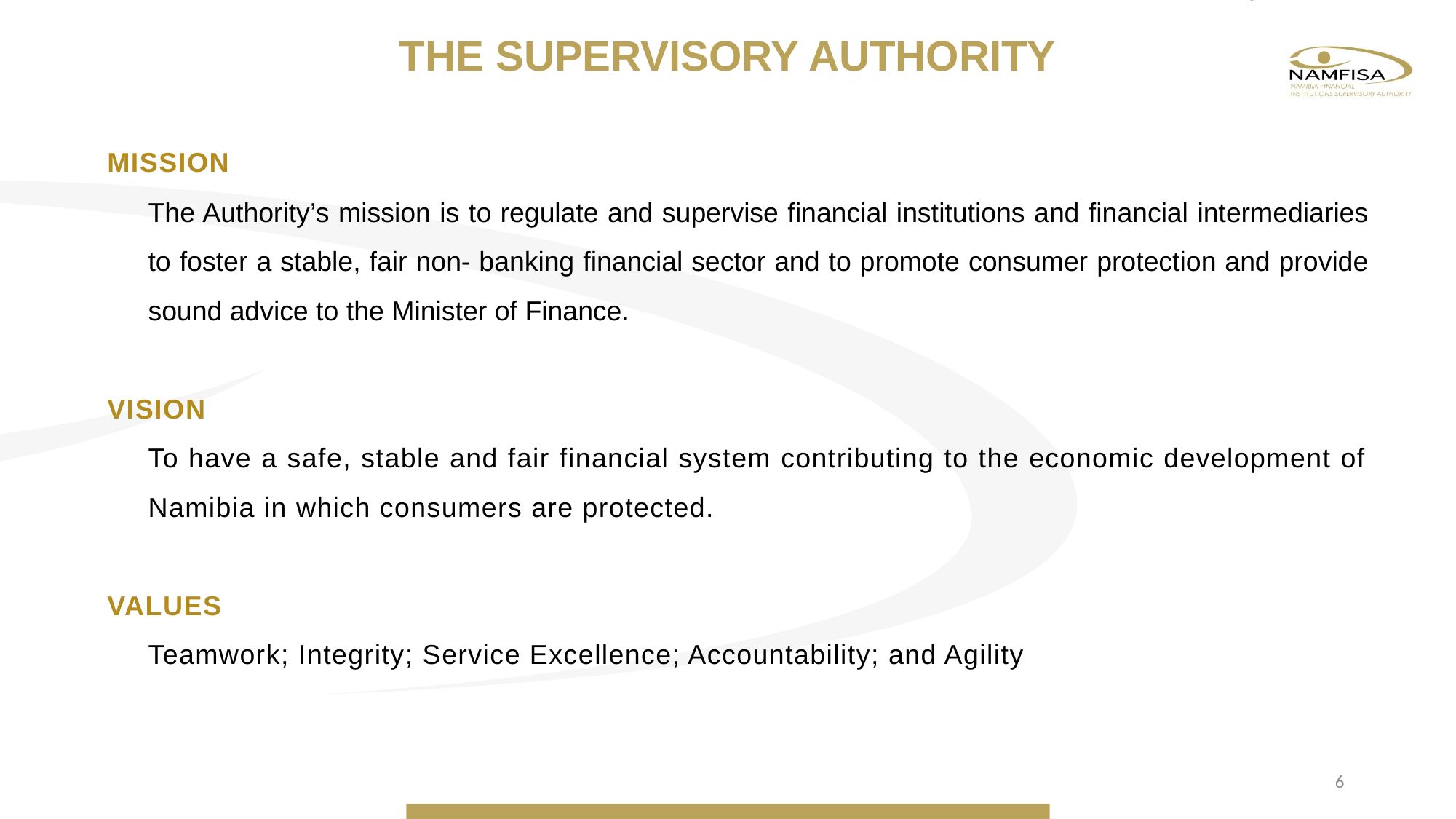

THE SUPERVISORY AUTHORITY

MISSION
The Authority’s mission is to regulate and supervise financial institutions and financial intermediaries to foster a stable, fair non- banking financial sector and to promote consumer protection and provide sound advice to the Minister of Finance.

VISION
To have a safe, stable and fair financial system contributing to the economic development of Namibia in which consumers are protected.

VALUES
Teamwork; Integrity; Service Excellence; Accountability; and Agility

6